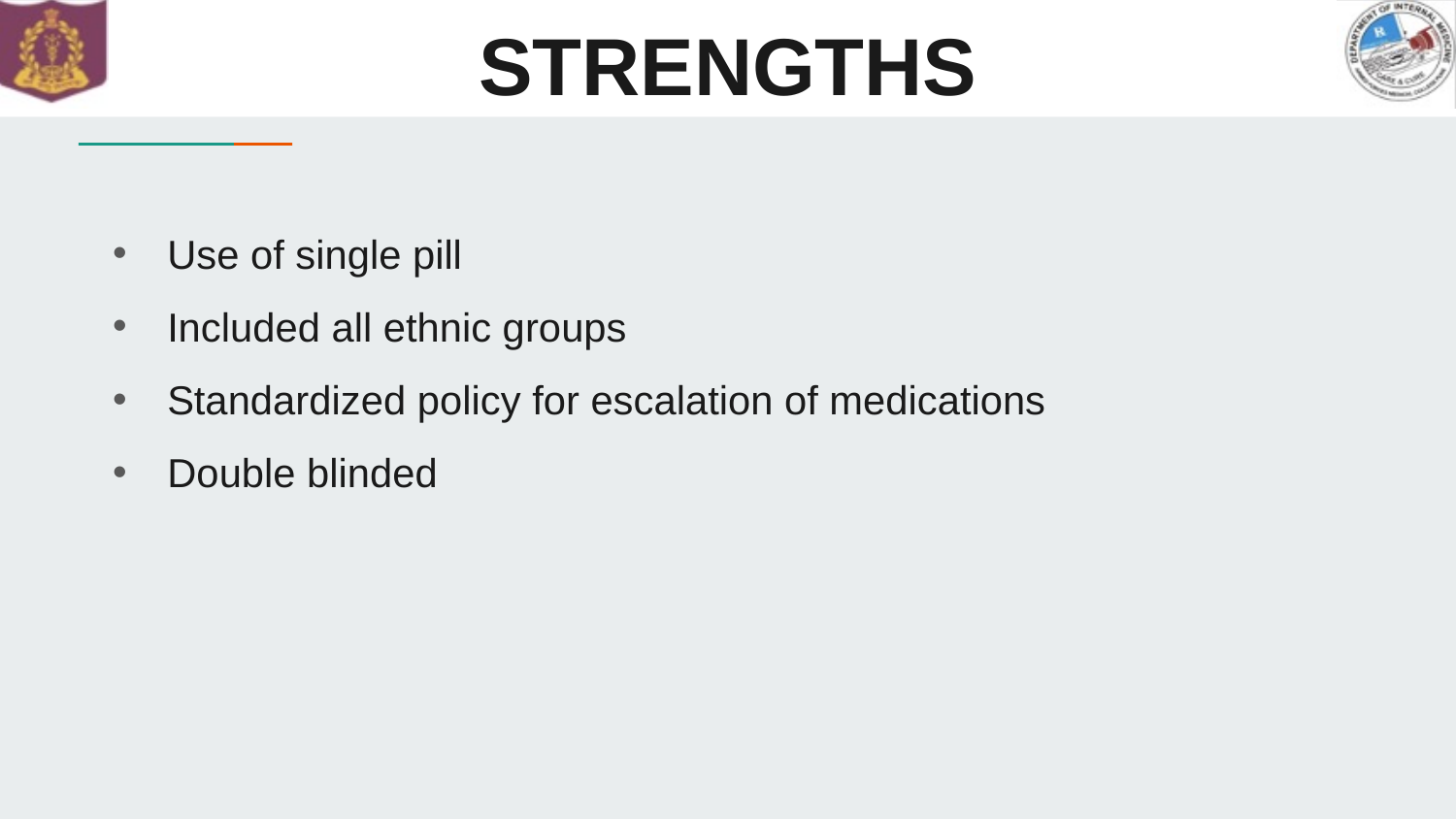

# STRENGTHS
Use of single pill
Included all ethnic groups
Standardized policy for escalation of medications
Double blinded